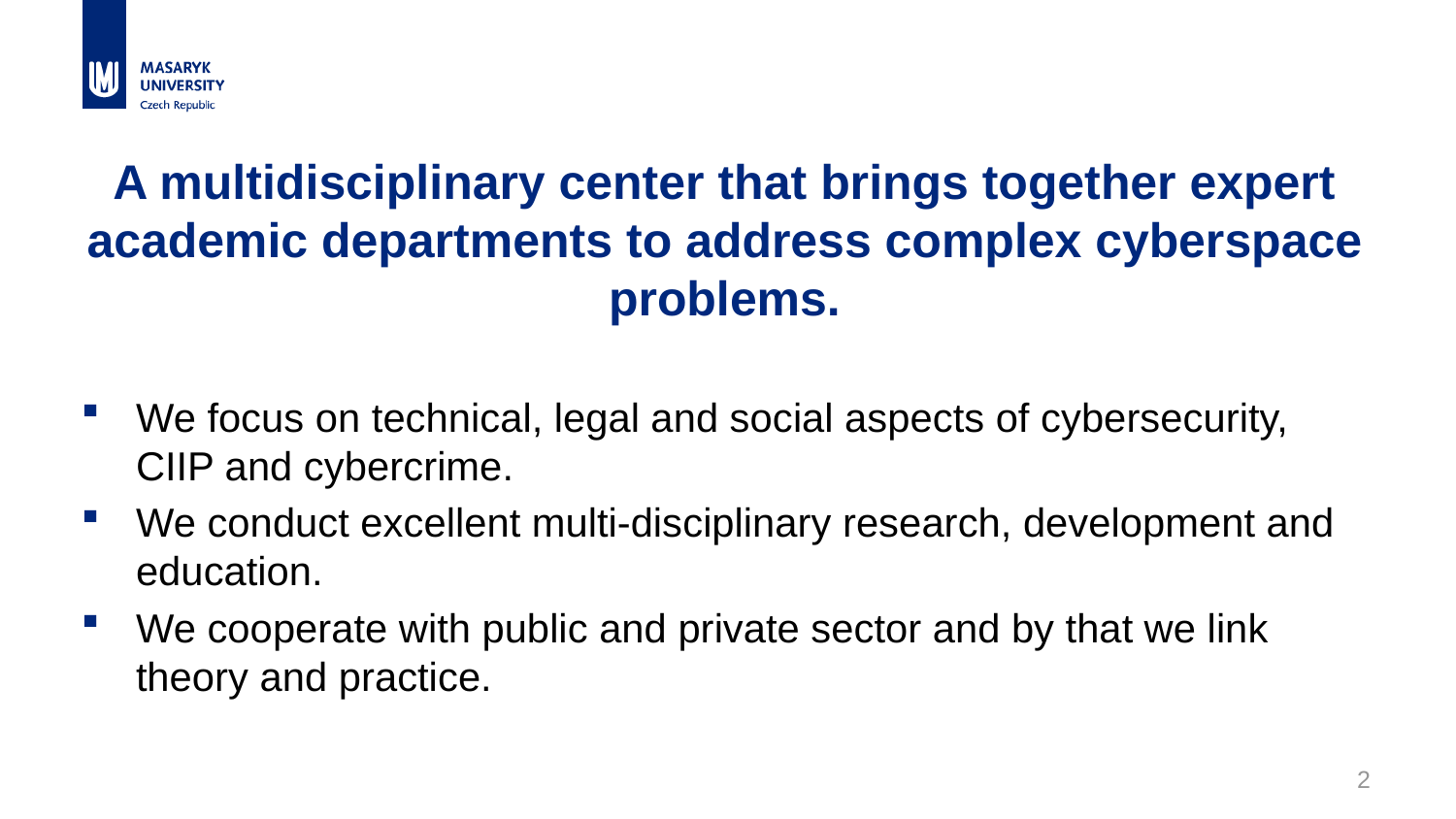

A multidisciplinary center that brings together expert academic departments to address complex cyberspace problems.

We focus on technical, legal and social aspects of cybersecurity, CIIP and cybercrime.
We conduct excellent multi-disciplinary research, development and education.
We cooperate with public and private sector and by that we link theory and practice.

2